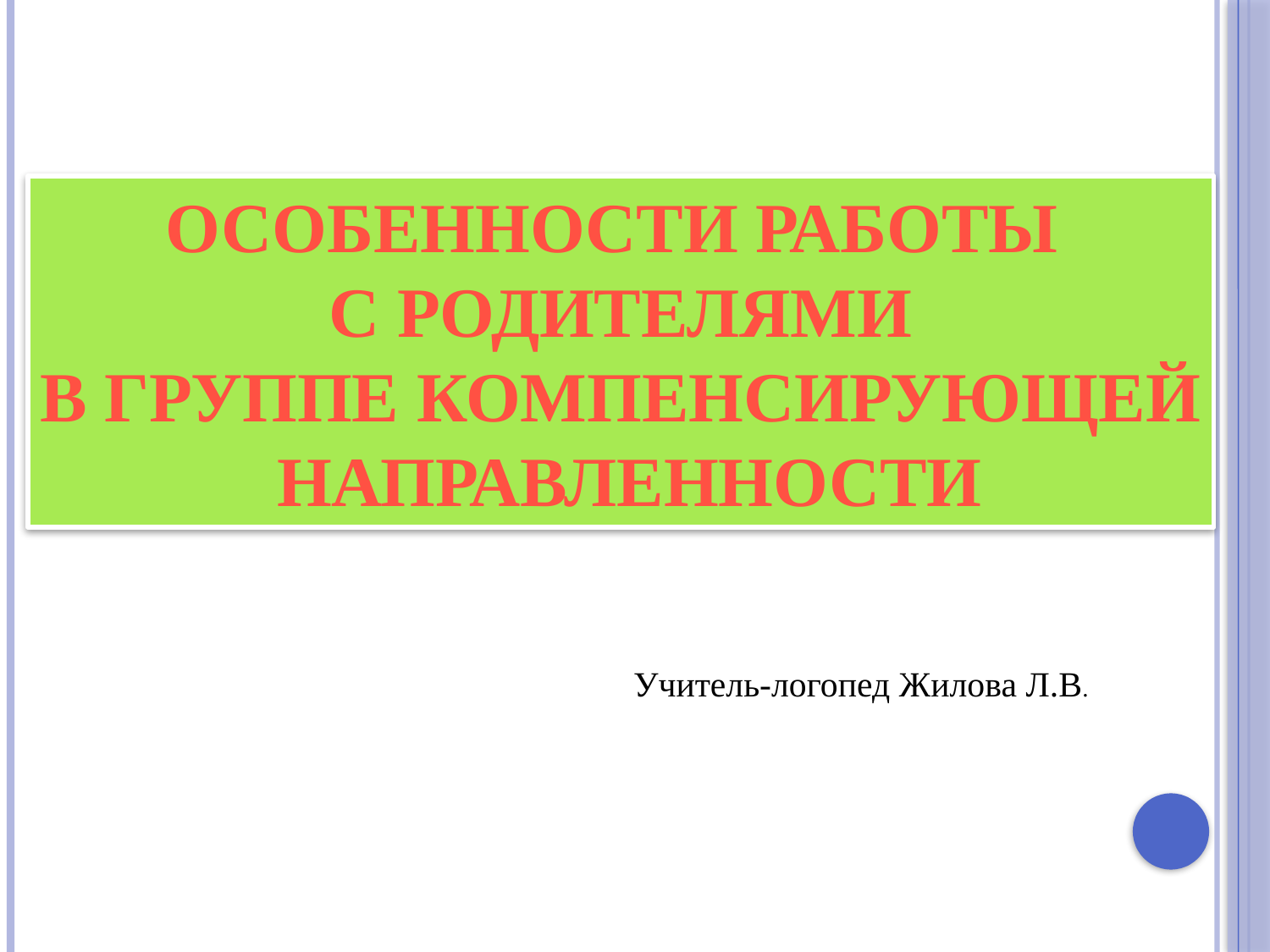

ОСОБЕННОСТИ РАБОТЫ
С РОДИТЕЛЯМИ
В ГРУППЕ КОМПЕНСИРУЮЩЕЙ
 НАПРАВЛЕННОСТИ
Учитель-логопед Жилова Л.В.